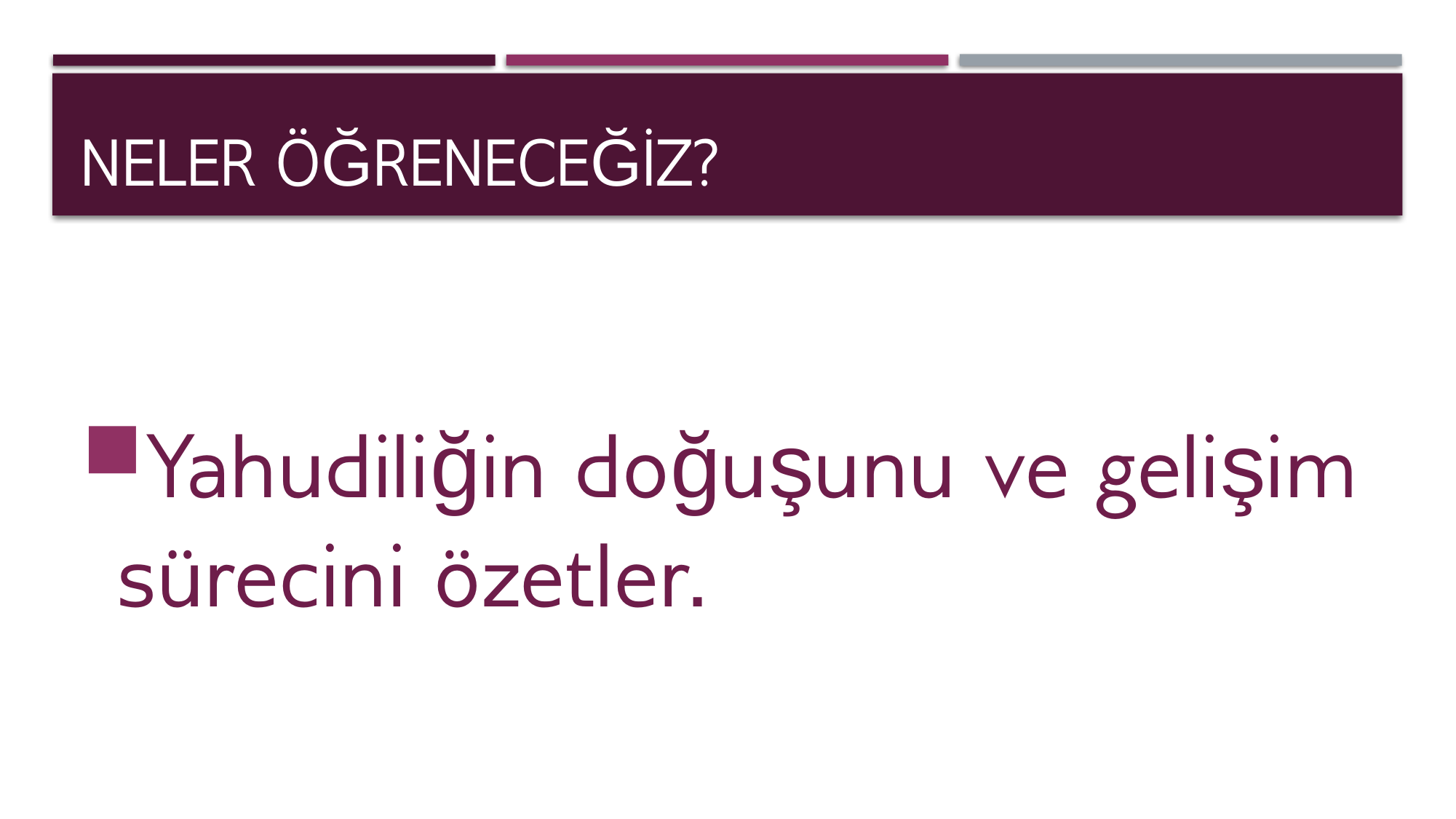

# Neler öğreneceğiz?
Yahudiliğin doğuşunu ve gelişim sürecini özetler.